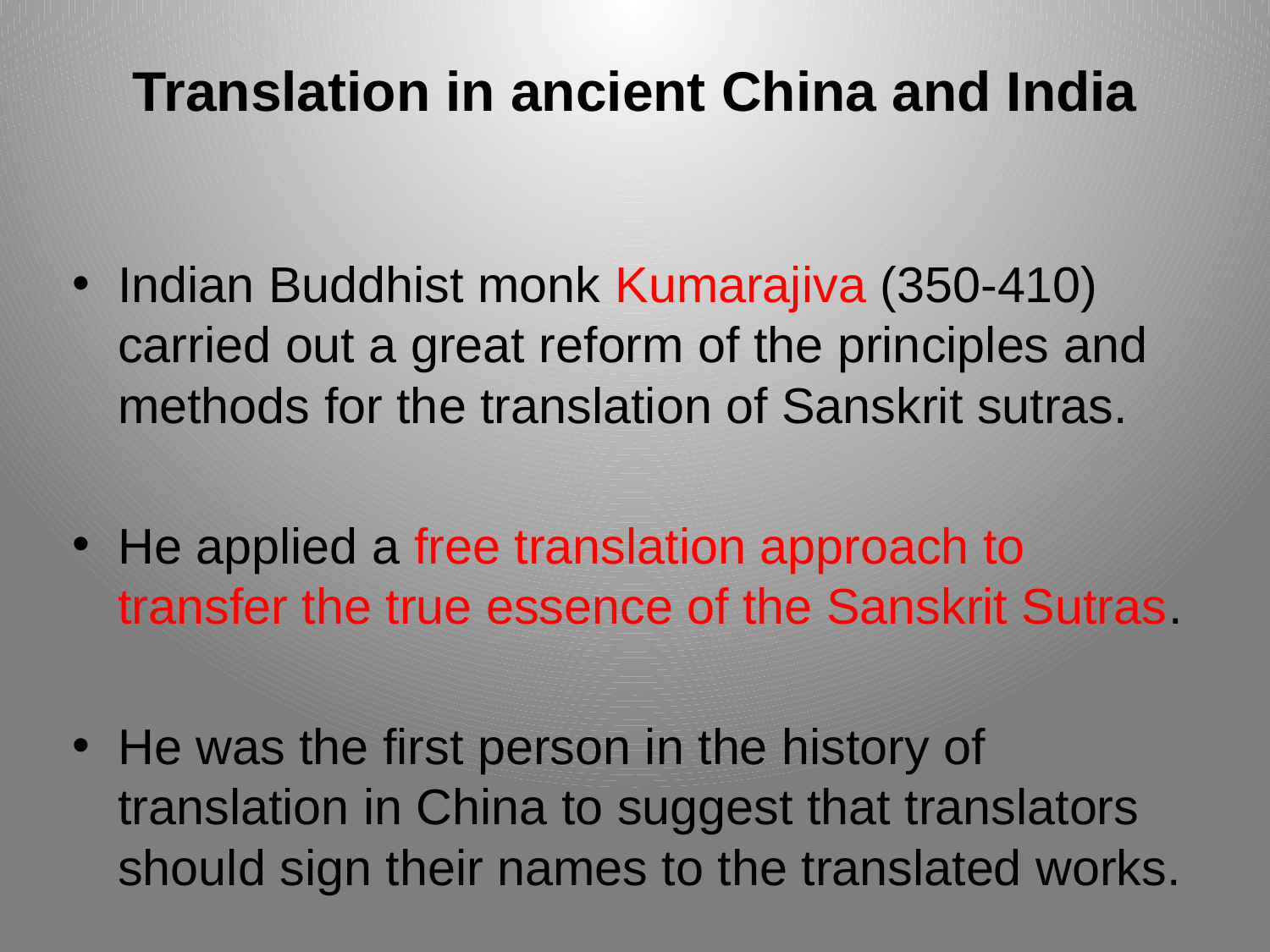

# Translation in ancient China and India
Indian Buddhist monk Kumarajiva (350-410) carried out a great reform of the principles and methods for the translation of Sanskrit sutras.

He applied a free translation approach to transfer the true essence of the Sanskrit Sutras.

He was the first person in the history of translation in China to suggest that translators should sign their names to the translated works.